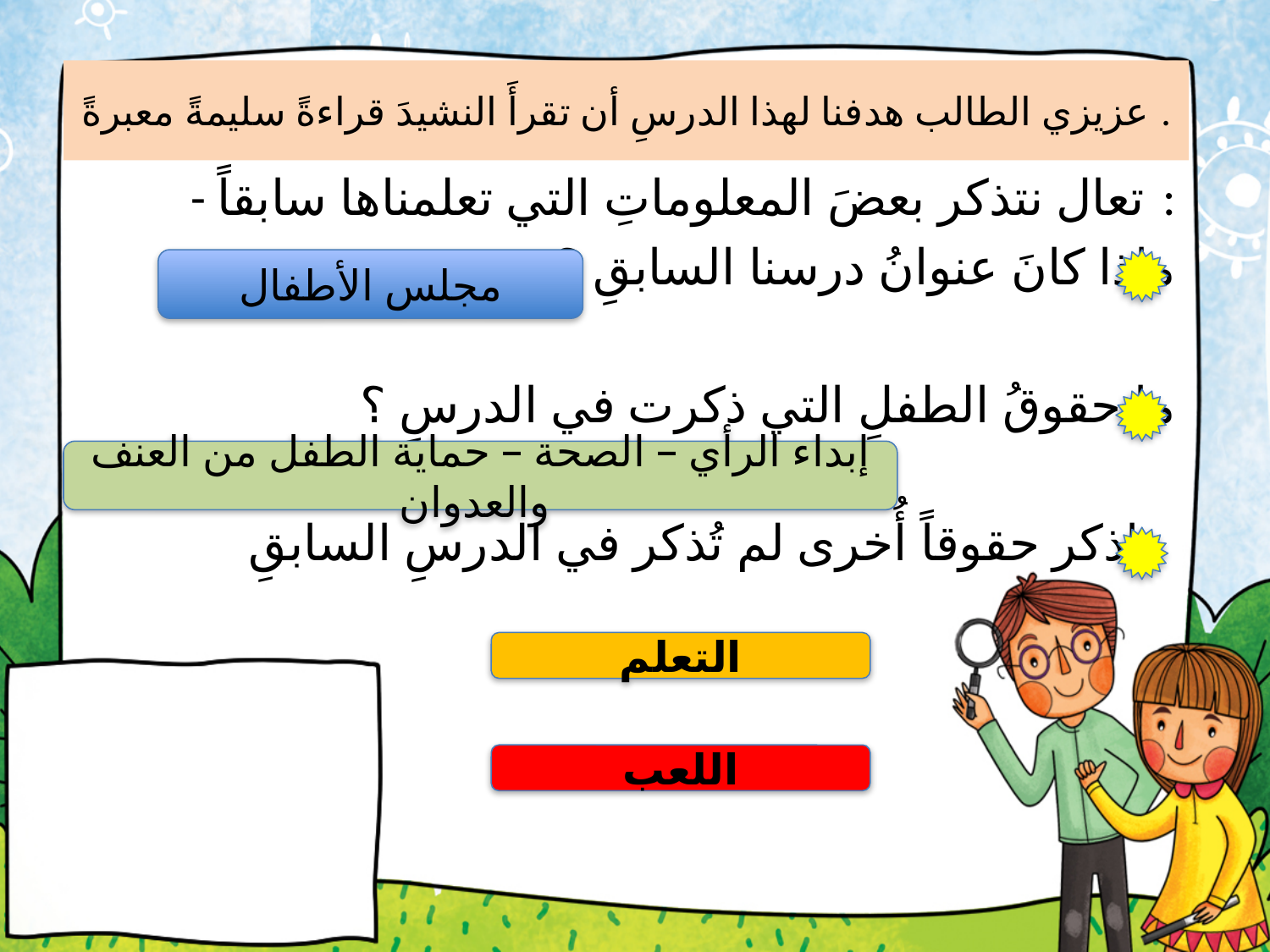

# عزيزي الطالب هدفنا لهذا الدرسِ أن تقرأَ النشيدَ قراءةً سليمةً معبرةً .
- تعال نتذكر بعضَ المعلوماتِ التي تعلمناها سابقاً :
     ماذا كانَ عنوانُ درسنا السابقِ ؟

     ما حقوقُ الطفلِ التي ذكرت في الدرسِ ؟

     اذكر حقوقاً أُخرى لم تُذكر في الدرسِ السابقِ .
مجلس الأطفال

إبداء الرأي – الصحة – حماية الطفل من العنف والعدوان

التعلم
اللعب